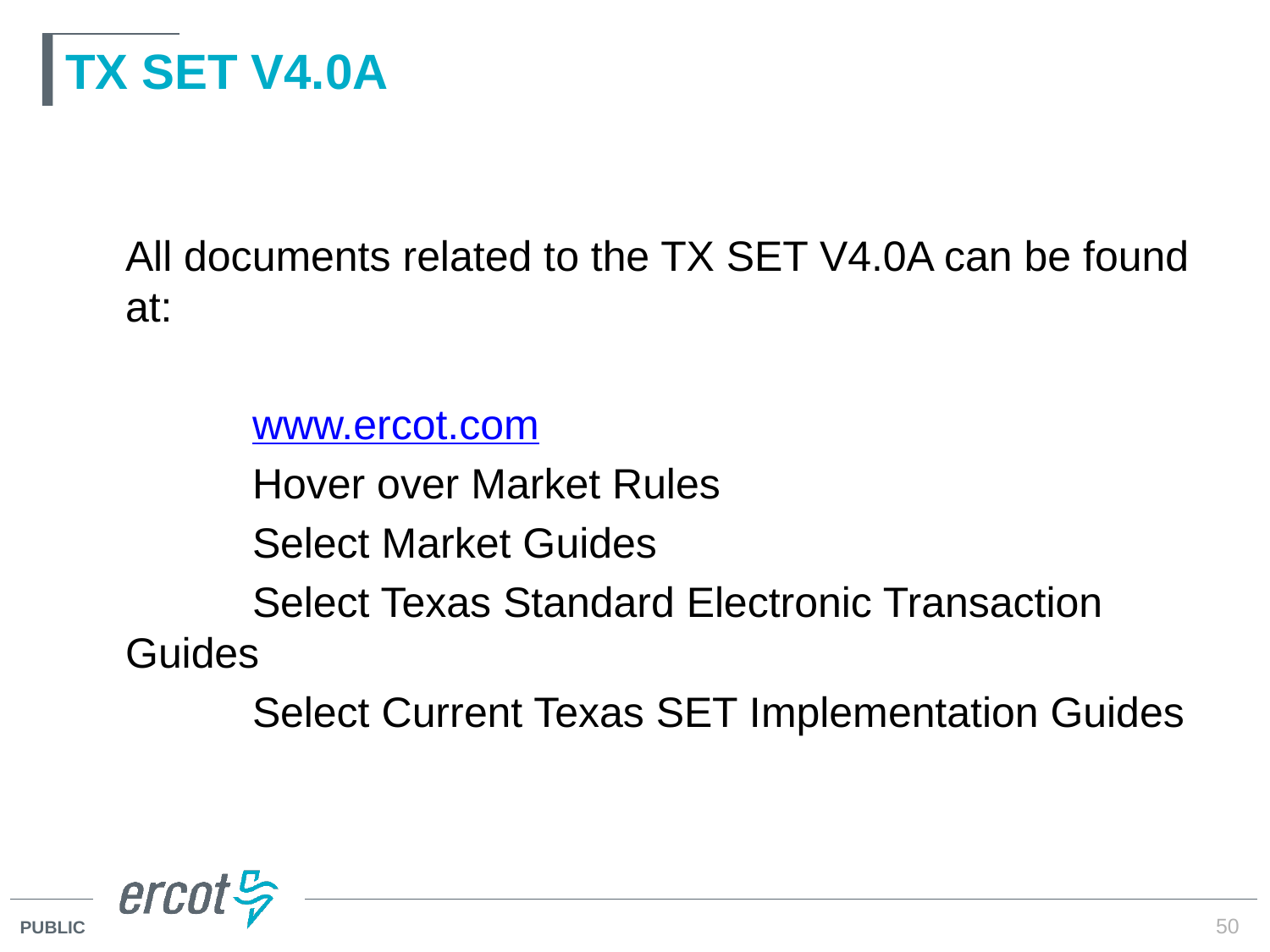

# TX SET V4.0A
	All documents related to the TX SET V4.0A can be found at:

		www.ercot.com
		Hover over Market Rules
		Select Market Guides
		Select Texas Standard Electronic Transaction Guides
		Select Current Texas SET Implementation Guides
50